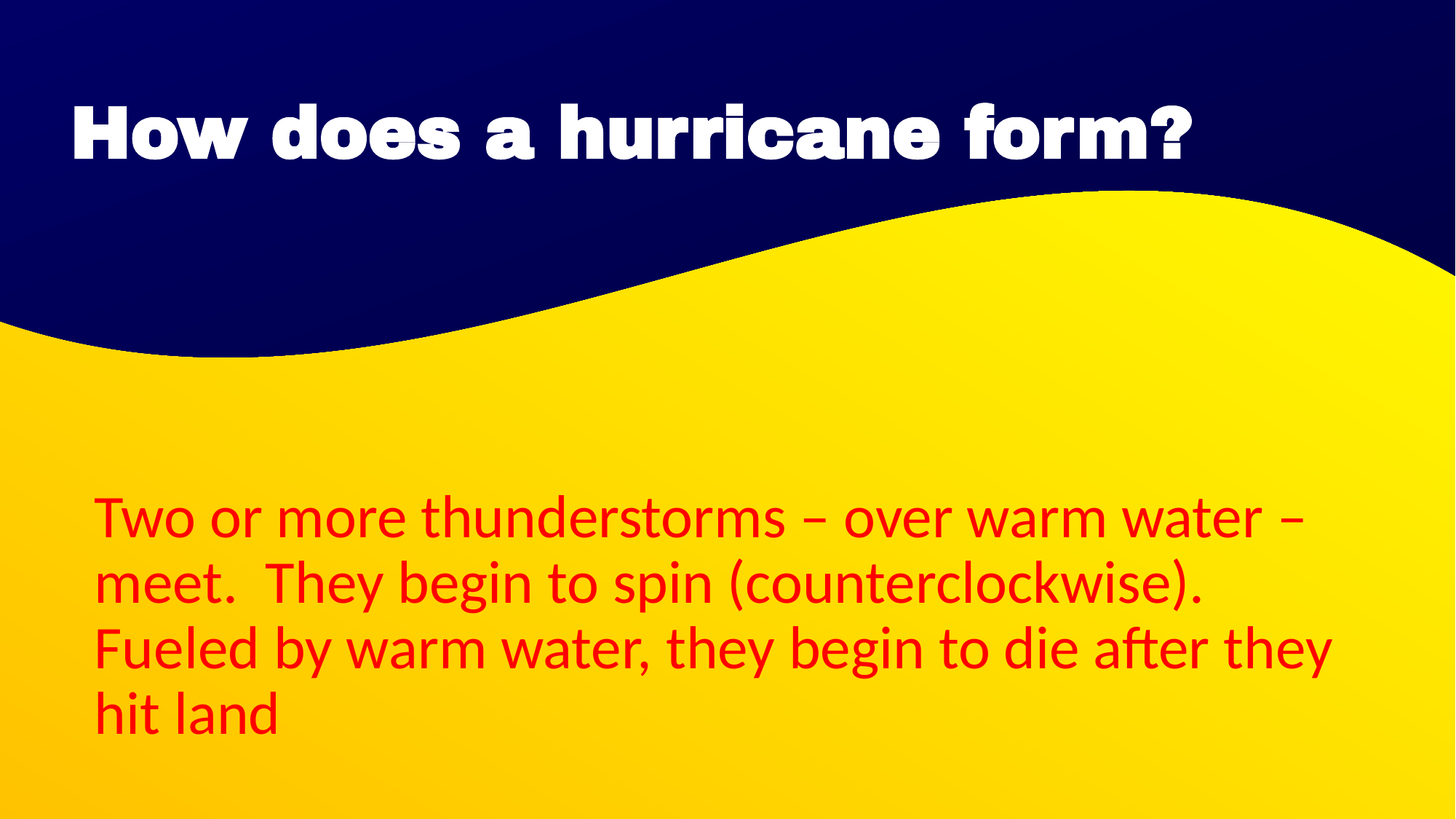

How does a hurricane form?
# Two or more thunderstorms – over warm water – meet.  They begin to spin (counterclockwise).  Fueled by warm water, they begin to die after they hit land